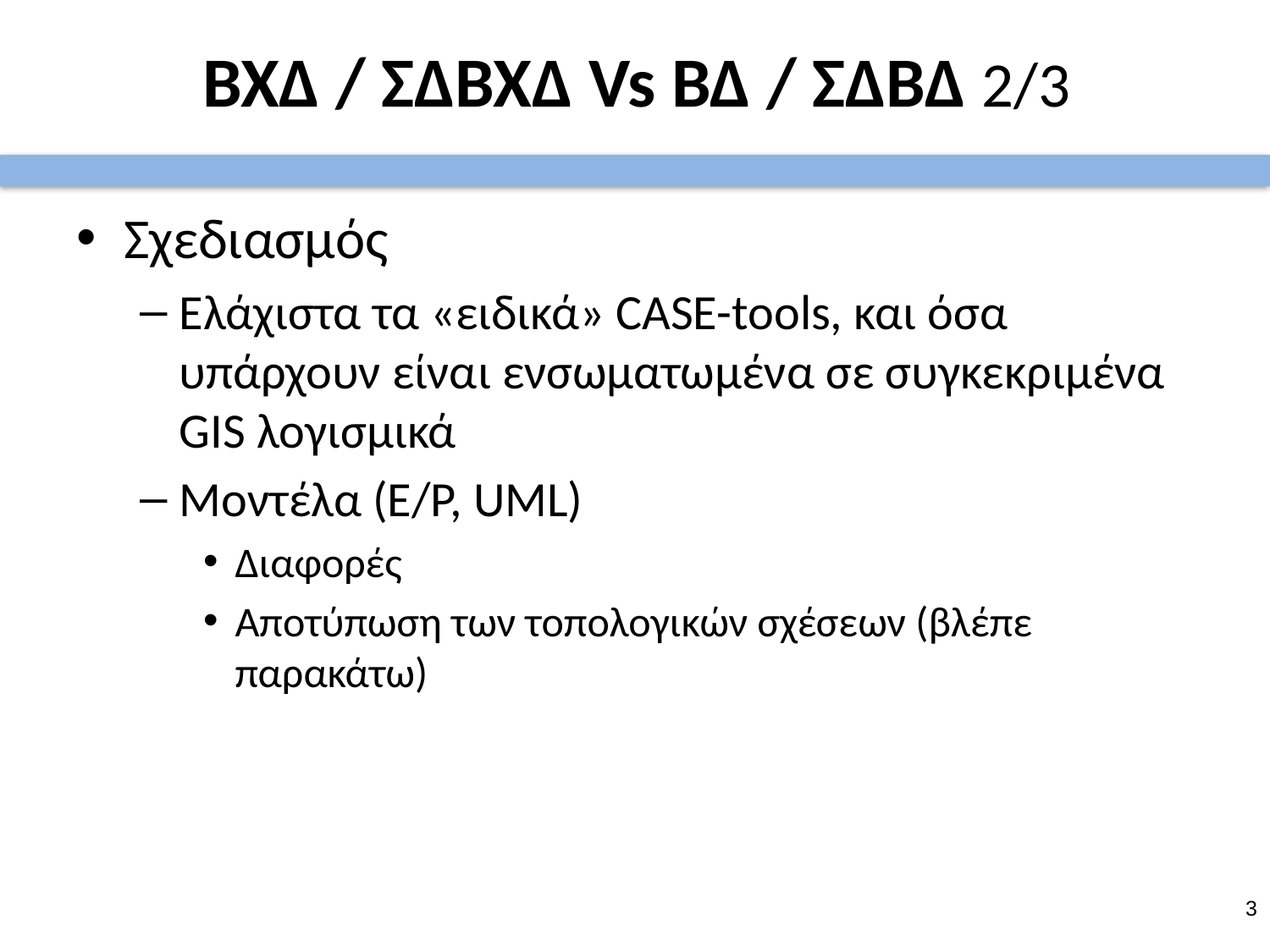

# ΒΧΔ / ΣΔΒΧΔ Vs ΒΔ / ΣΔΒΔ 2/3
Σχεδιασμός
Ελάχιστα τα «ειδικά» CASE-tools, και όσα υπάρχουν είναι ενσωματωμένα σε συγκεκριμένα GIS λογισμικά
Μοντέλα (Ε/Ρ, UML)
Διαφορές
Αποτύπωση των τοπολογικών σχέσεων (βλέπε παρακάτω)

3